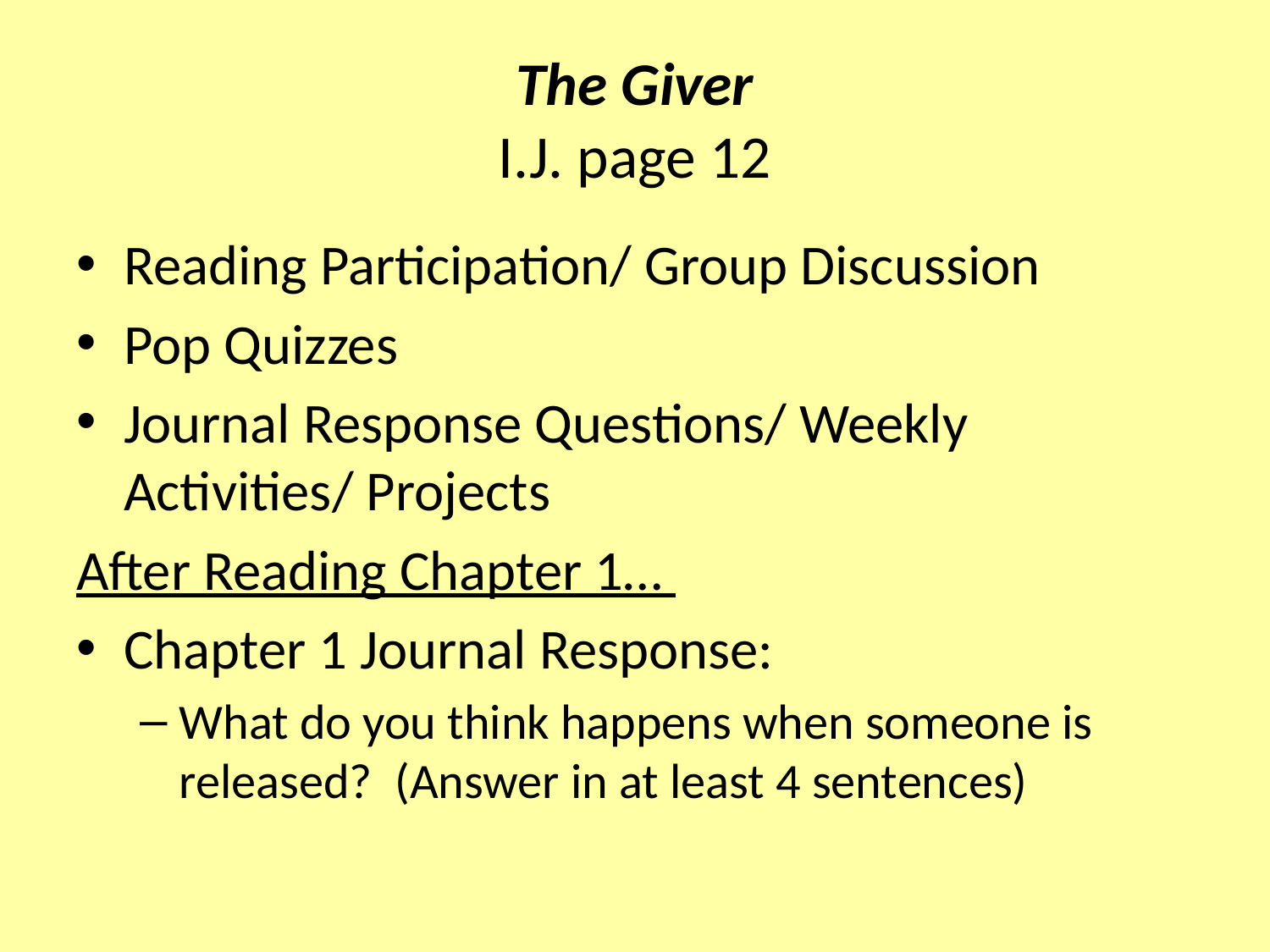

# The Giver I.J. page 12
Reading Participation/ Group Discussion
Pop Quizzes
Journal Response Questions/ Weekly Activities/ Projects
After Reading Chapter 1…
Chapter 1 Journal Response:
What do you think happens when someone is released?  (Answer in at least 4 sentences)